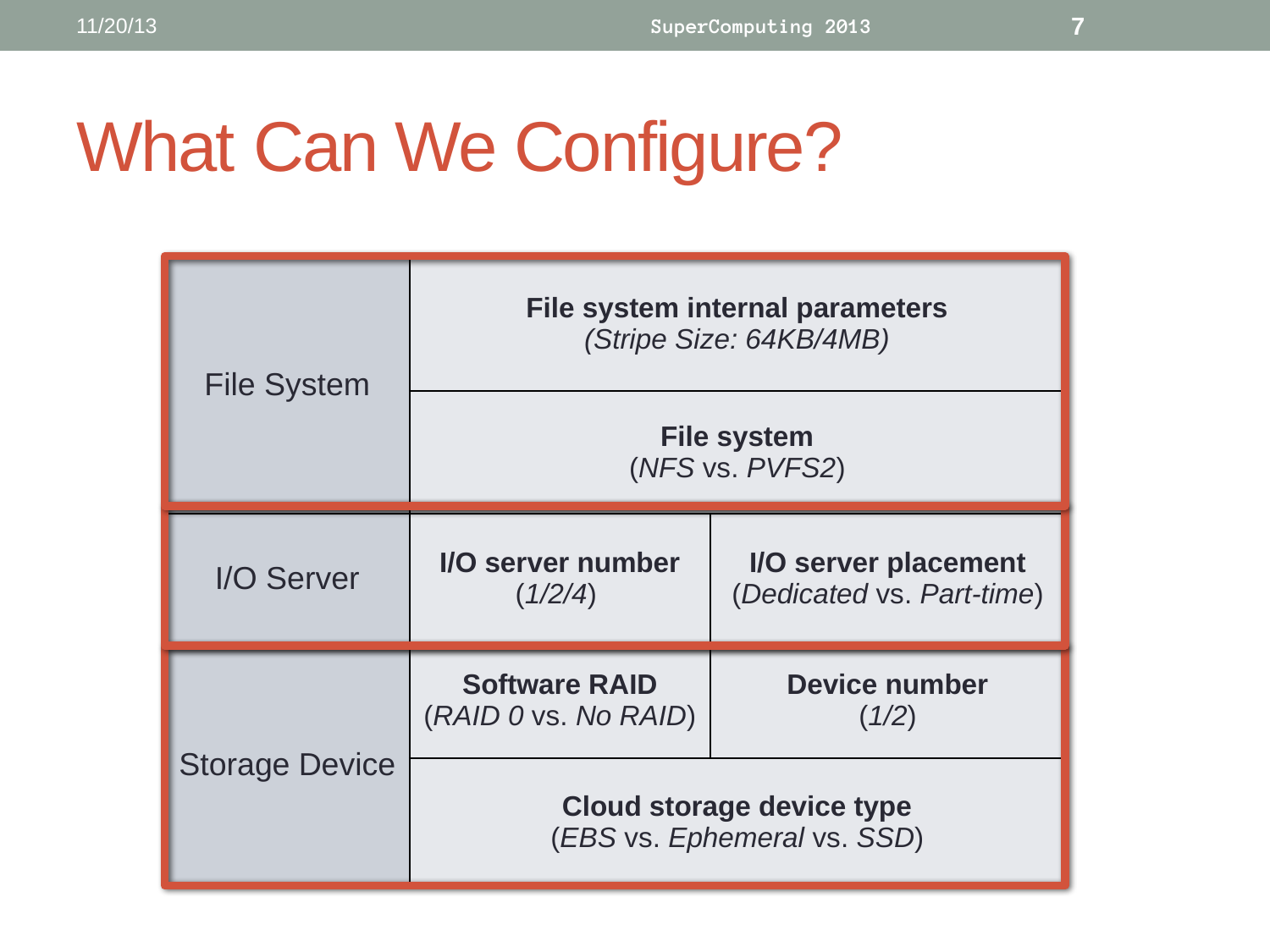

11/20/13
SuperComputing 2013
7
# What Can We Configure?
| File System | File system internal parameters (Stripe Size: 64KB/4MB) |  |
| --- | --- | --- |
|  | File system (NFS vs. PVFS2) |  |
| I/O Server | I/O server number (1/2/4) | I/O server placement (Dedicated vs. Part-time) |
| Storage Device | Software RAID (RAID 0 vs. No RAID) | Device number (1/2) |
|  | Cloud storage device type (EBS vs. Ephemeral vs. SSD) |  |